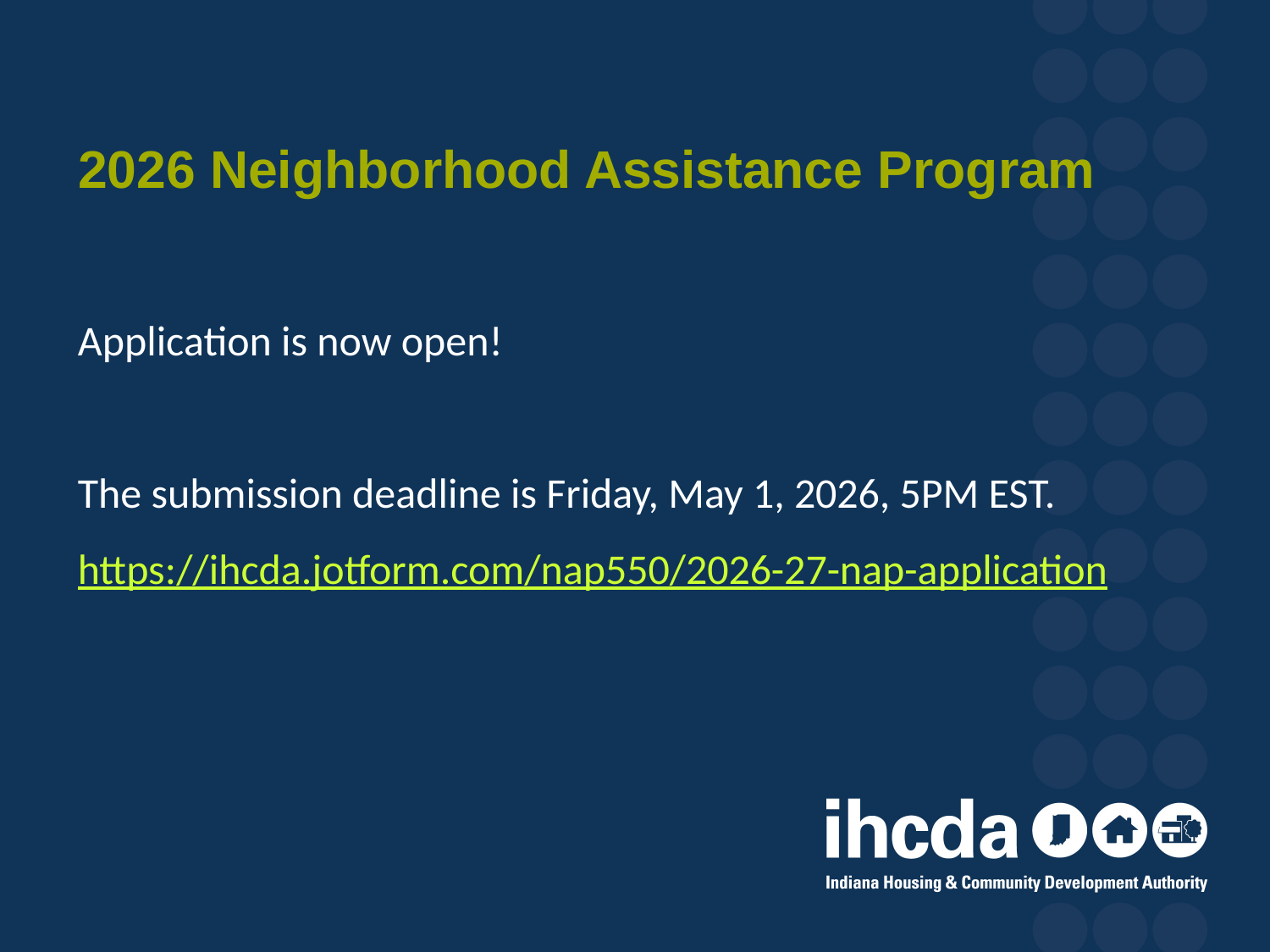

# 2026 Neighborhood Assistance Program
Application is now open!

The submission deadline is Friday, May 1, 2026, 5PM EST.
https://ihcda.jotform.com/nap550/2026-27-nap-application